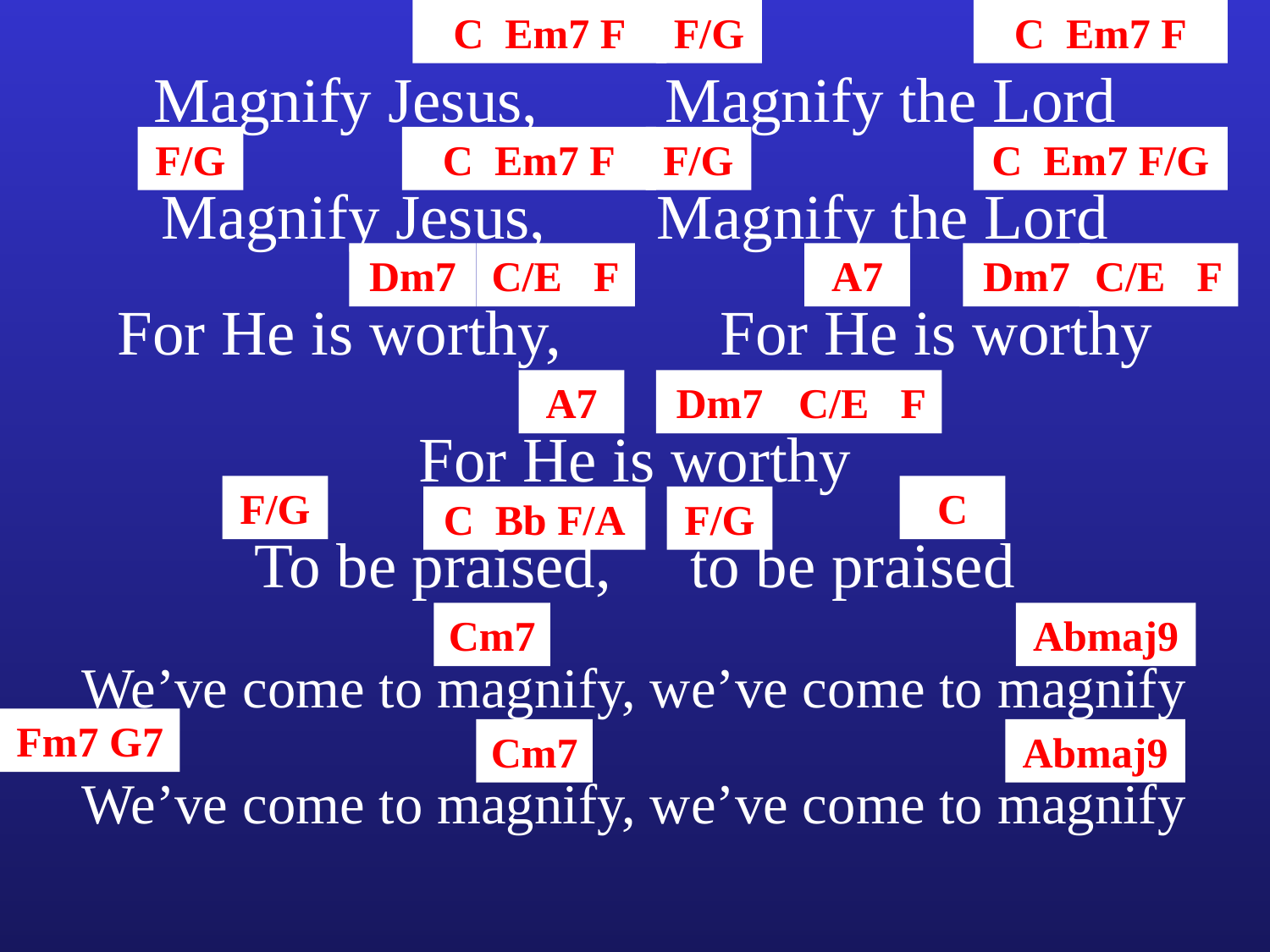

C  Em7 F
F/G
C  Em7 F
Magnify Jesus,        Magnify the Lord
F/G
C  Em7 F
F/G
C  Em7 F/G
Magnify Jesus,       Magnify the Lord
Dm7
C/E   F
A7
Dm7
C/E   F
For He is worthy,          For He is worthy
A7
Dm7
C/E   F
For He is worthy
F/G
C
C  Bb F/A
F/G
To be praised,     to be praised
Cm7
Abmaj9
We’ve come to magnify, we’ve come to magnify
Fm7 G7
Cm7
Abmaj9
We’ve come to magnify, we’ve come to magnify